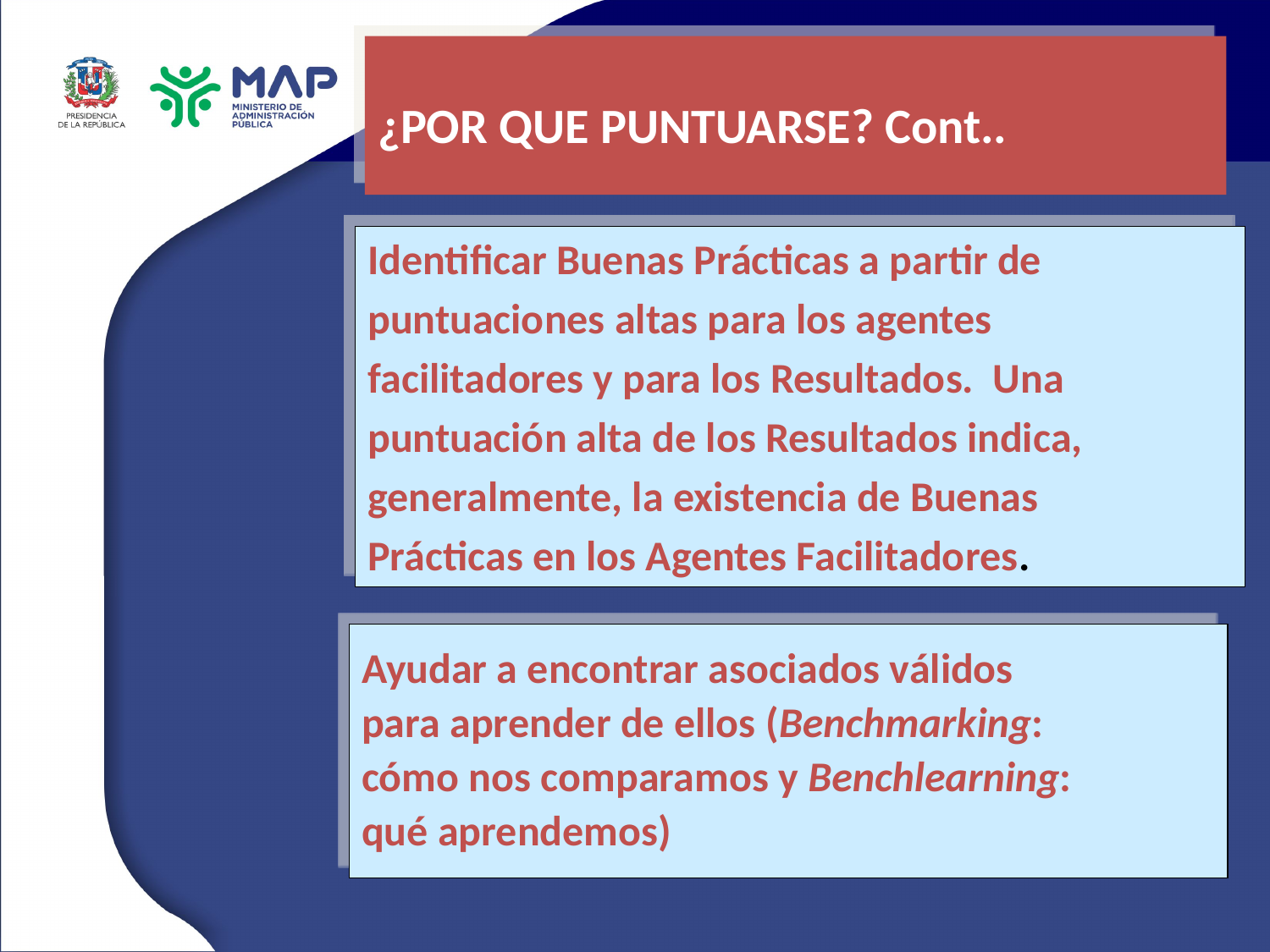

# ¿POR QUE PUNTUARSE? Cont..
Identificar Buenas Prácticas a partir de
puntuaciones altas para los agentes
facilitadores y para los Resultados.  Una
puntuación alta de los Resultados indica,
generalmente, la existencia de Buenas
Prácticas en los Agentes Facilitadores.
Ayudar a encontrar asociados válidos
para aprender de ellos (Benchmarking:
cómo nos comparamos y Benchlearning:
qué aprendemos)